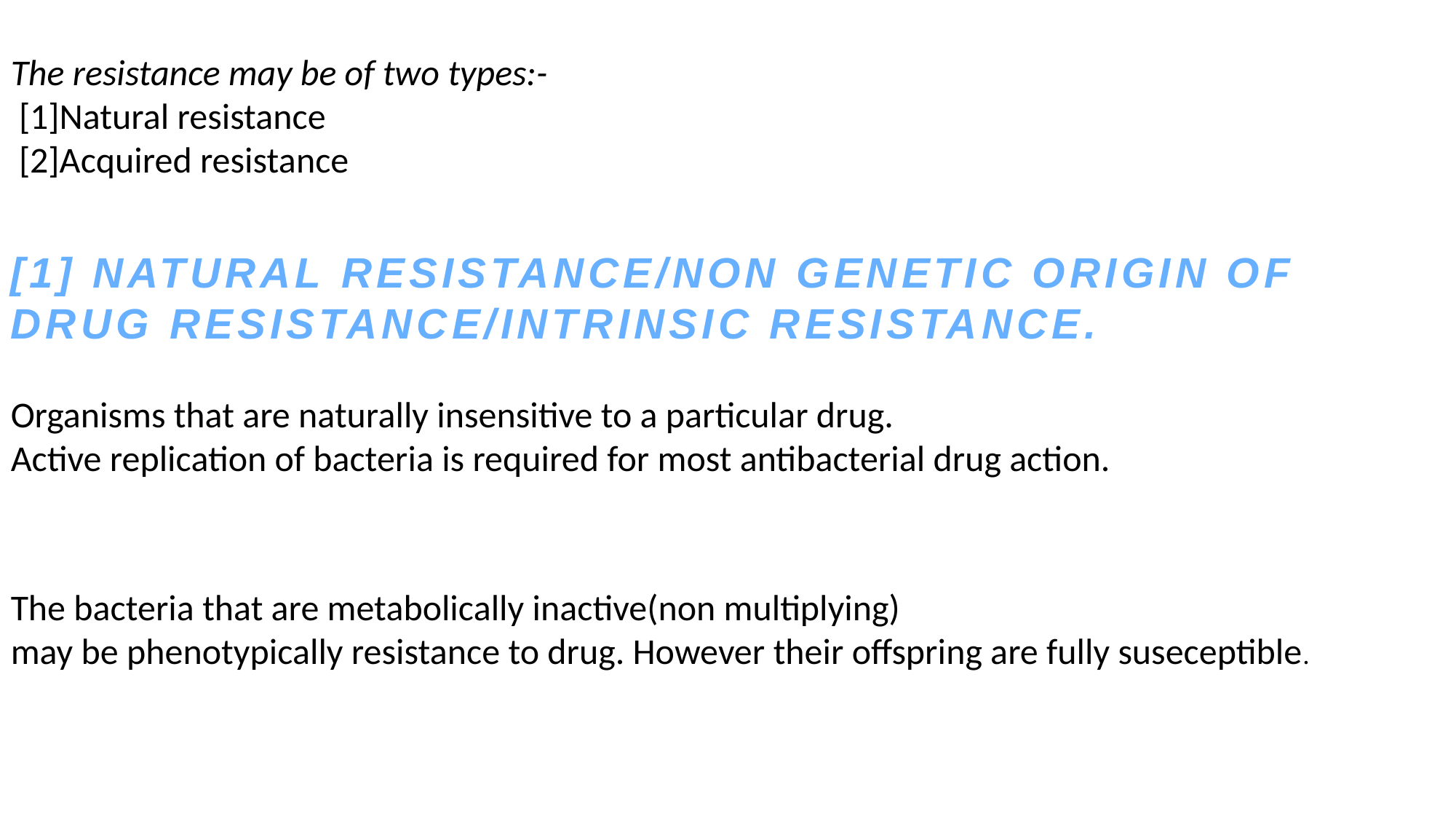

The resistance may be of two types:-
 [1]Natural resistance
 [2]Acquired resistance
[1] NATURAL RESISTANCE/NON GENETIC ORIGIN OF DRUG RESISTANCE/INTRINSIC RESISTANCE.
Organisms that are naturally insensitive to a particular drug.
Active replication of bacteria is required for most antibacterial drug action.

The bacteria that are metabolically inactive(non multiplying)
may be phenotypically resistance to drug. However their offspring are fully suseceptible.